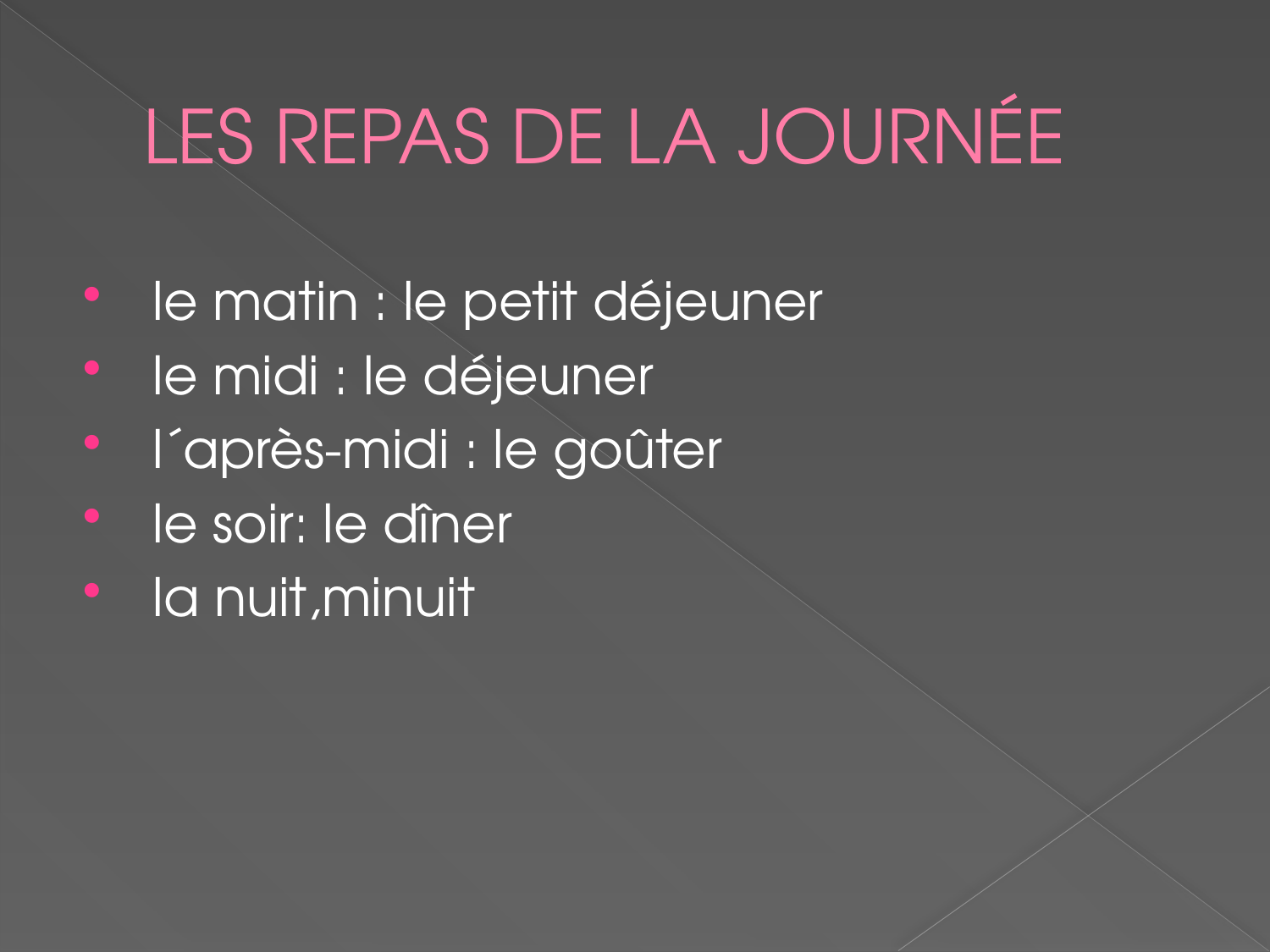

# LES REPAS DE LA JOURNÉE
 le matin : le petit déjeuner
 le midi : le déjeuner
 l´après-midi : le goûter
 le soir: le dîner
 la nuit,minuit